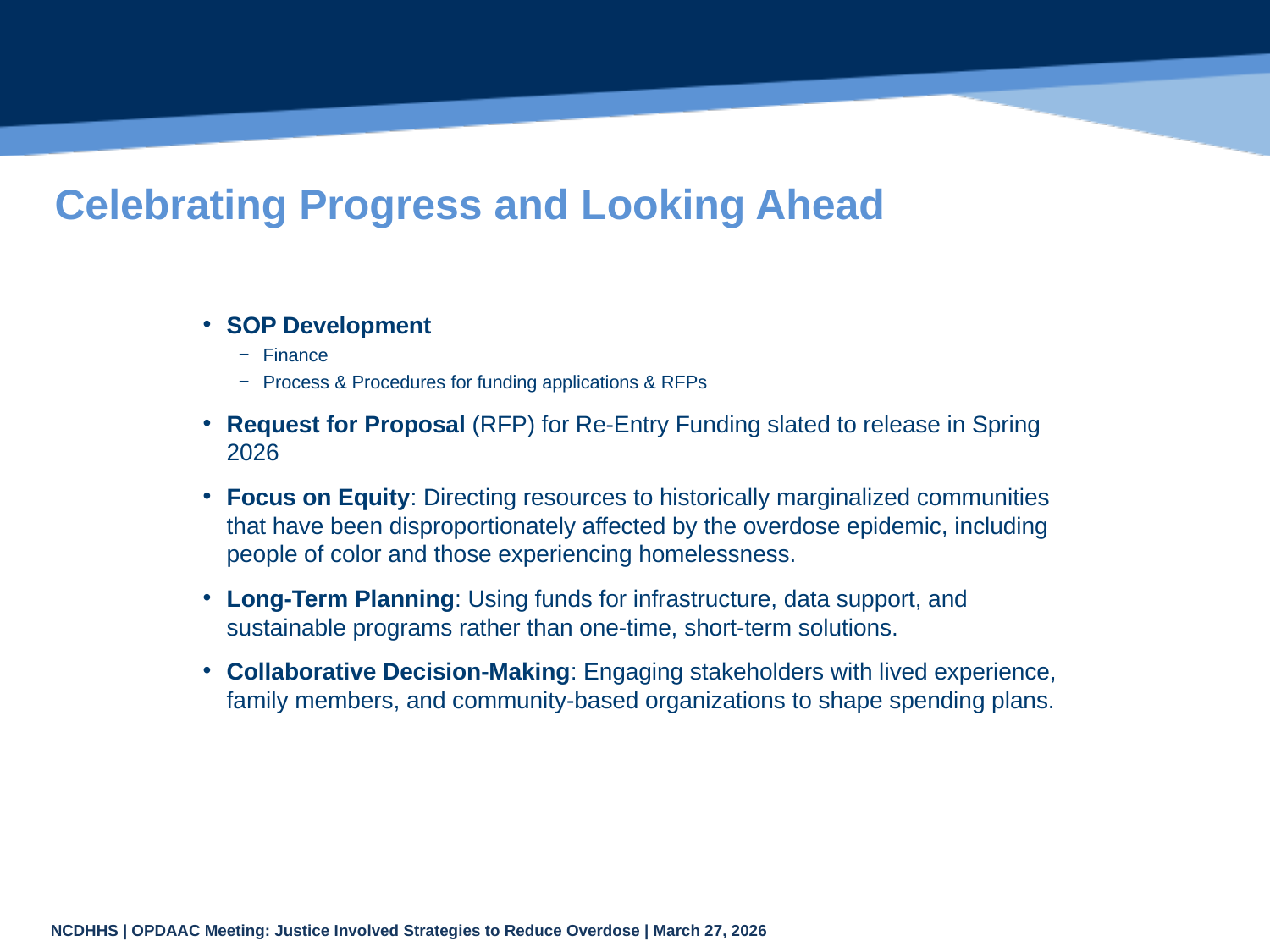

# Celebrating Progress and Looking Ahead
SOP Development
Finance
Process & Procedures for funding applications & RFPs
Request for Proposal (RFP) for Re-Entry Funding slated to release in Spring 2026
Focus on Equity: Directing resources to historically marginalized communities that have been disproportionately affected by the overdose epidemic, including people of color and those experiencing homelessness.
Long-Term Planning: Using funds for infrastructure, data support, and sustainable programs rather than one-time, short-term solutions.
Collaborative Decision-Making: Engaging stakeholders with lived experience, family members, and community-based organizations to shape spending plans.